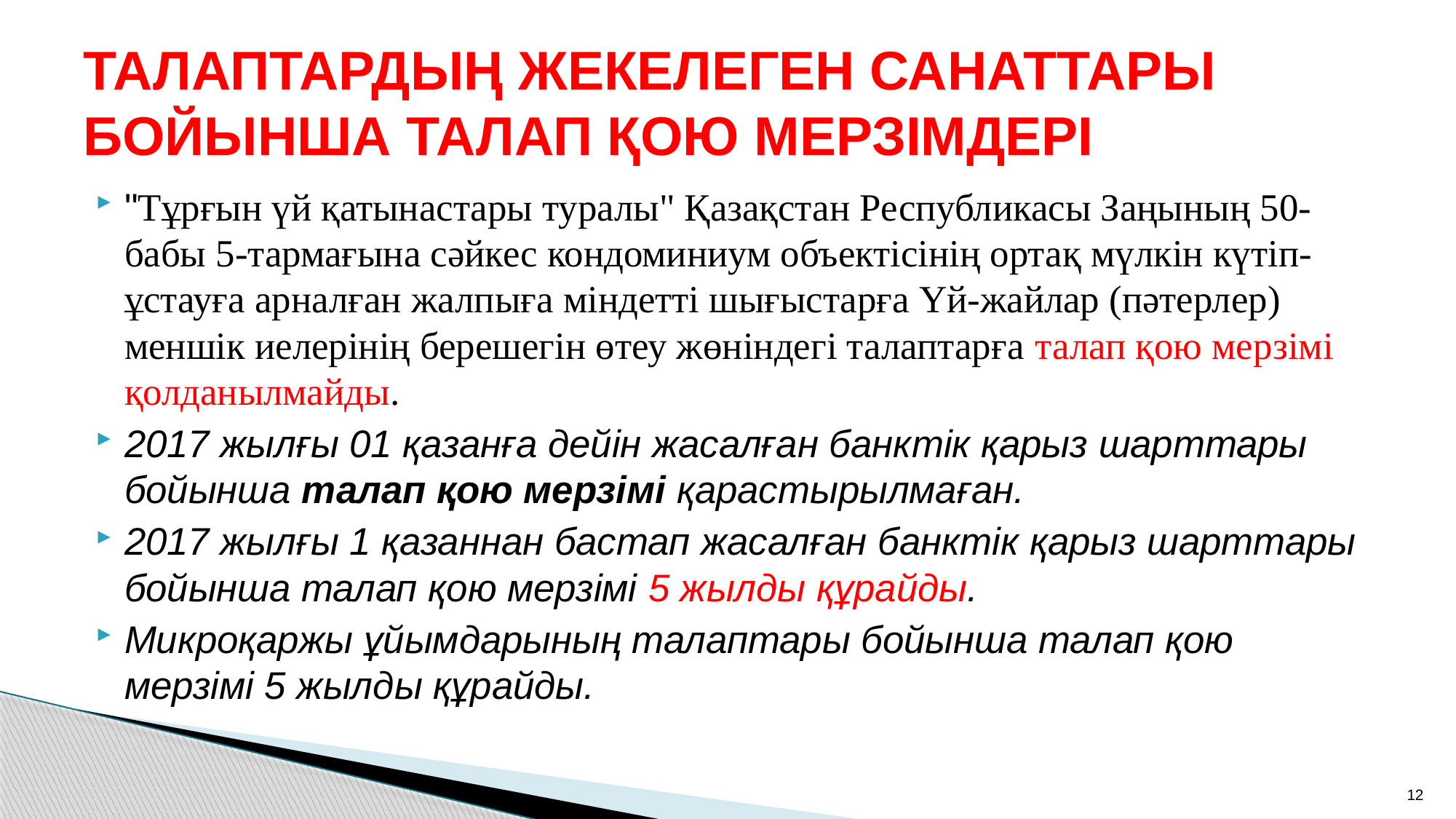

# ТАЛАПТАРДЫҢ ЖЕКЕЛЕГЕН САНАТТАРЫ БОЙЫНША ТАЛАП ҚОЮ МЕРЗІМДЕРІ
"Тұрғын үй қатынастары туралы" Қазақстан Республикасы Заңының 50-бабы 5-тармағына сәйкес кондоминиум объектісінің ортақ мүлкін күтіп-ұстауға арналған жалпыға міндетті шығыстарға Үй-жайлар (пәтерлер) меншік иелерінің берешегін өтеу жөніндегі талаптарға талап қою мерзімі қолданылмайды.
2017 жылғы 01 қазанға дейін жасалған банктік қарыз шарттары бойынша талап қою мерзімі қарастырылмаған.
2017 жылғы 1 қазаннан бастап жасалған банктік қарыз шарттары бойынша талап қою мерзімі 5 жылды құрайды.
Микроқаржы ұйымдарының талаптары бойынша талап қою мерзімі 5 жылды құрайды.
12